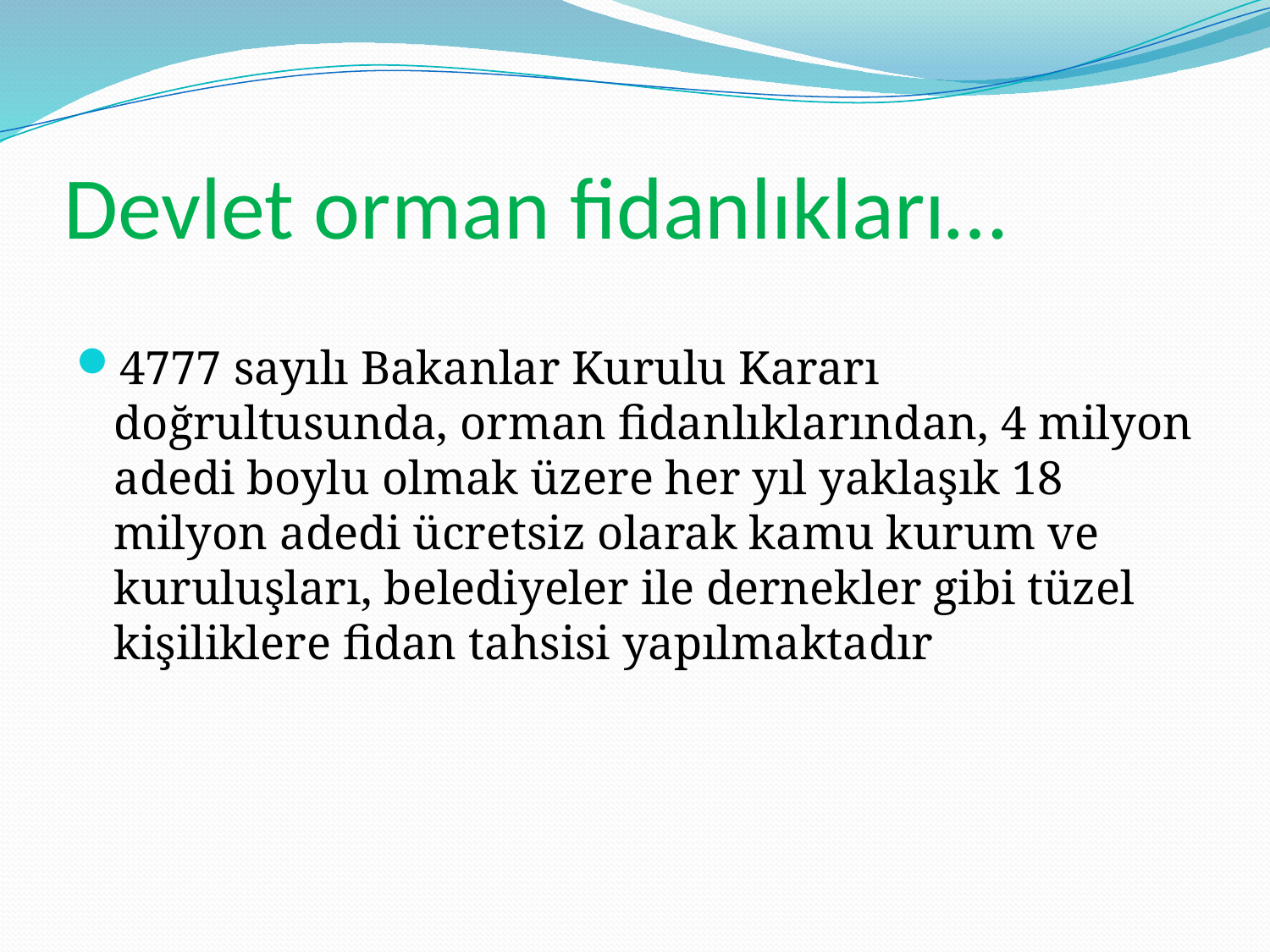

# Devlet orman fidanlıkları…

4777 sayılı Bakanlar Kurulu Kararı doğrultusunda, orman fidanlıklarından, 4 milyon adedi boylu olmak üzere her yıl yaklaşık 18 milyon adedi ücretsiz olarak kamu kurum ve kuruluşları, belediyeler ile dernekler gibi tüzel kişiliklere fidan tahsisi yapılmaktadır